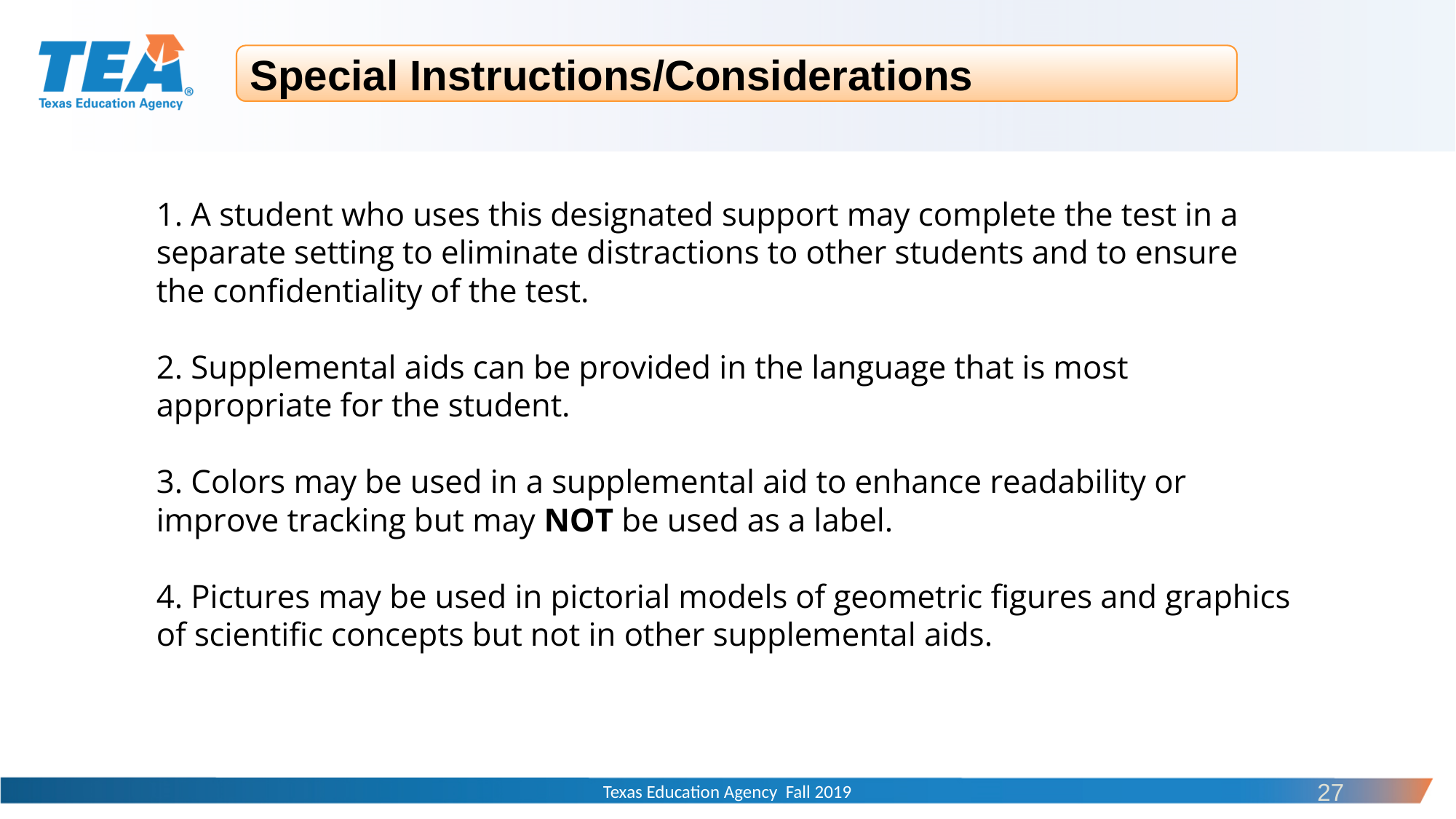

Special Instructions/Considerations
1. A student who uses this designated support may complete the test in a separate setting to eliminate distractions to other students and to ensure the confidentiality of the test.

2. Supplemental aids can be provided in the language that is most appropriate for the student.

3. Colors may be used in a supplemental aid to enhance readability or improve tracking but may NOT be used as a label.

4. Pictures may be used in pictorial models of geometric figures and graphics of scientific concepts but not in other supplemental aids.

Texas Education Agency  Fall 2019
27